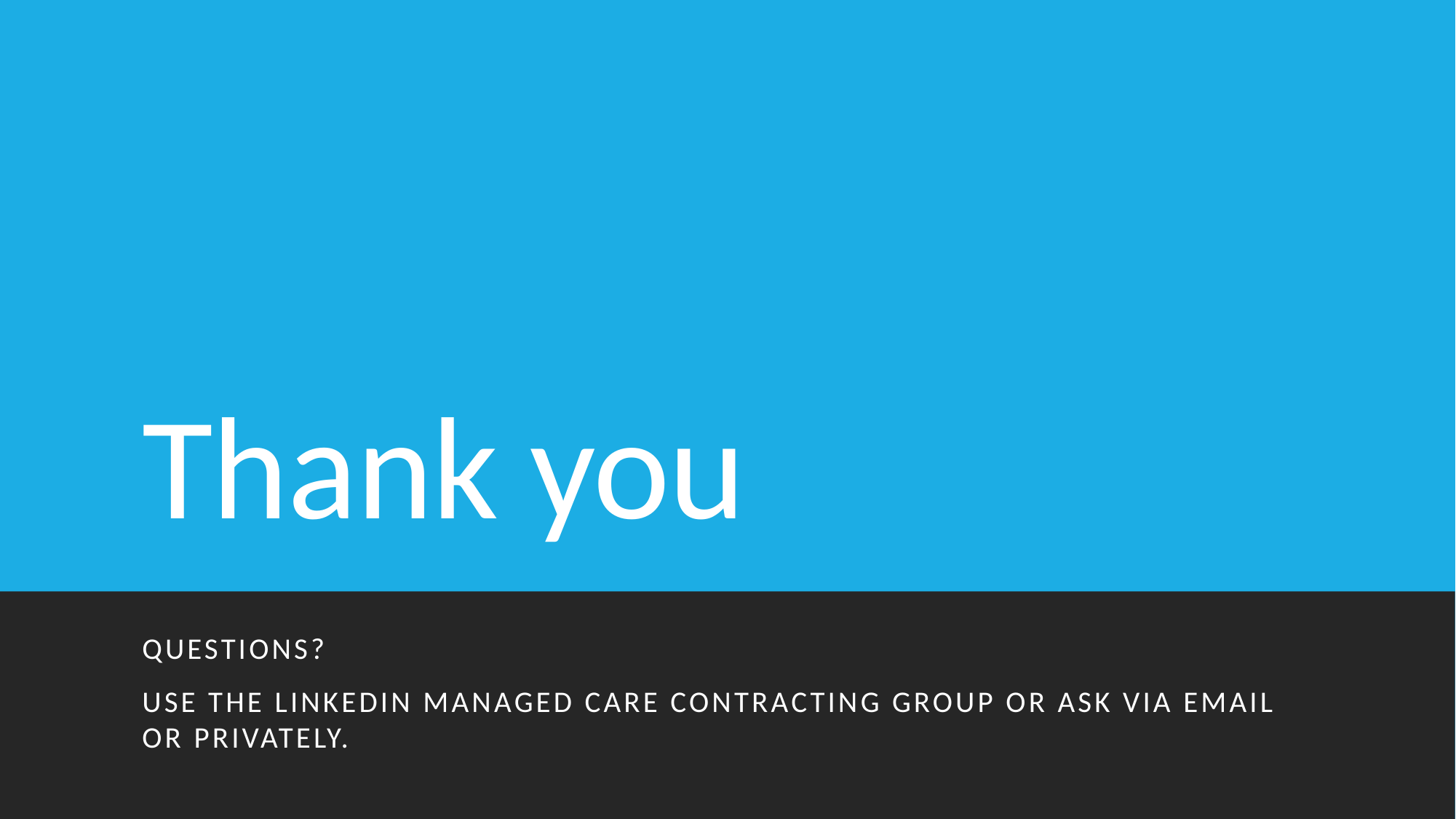

# Thank you

Questions?
Use the LinkedIn Managed Care Contracting Group or ask via email or privately.